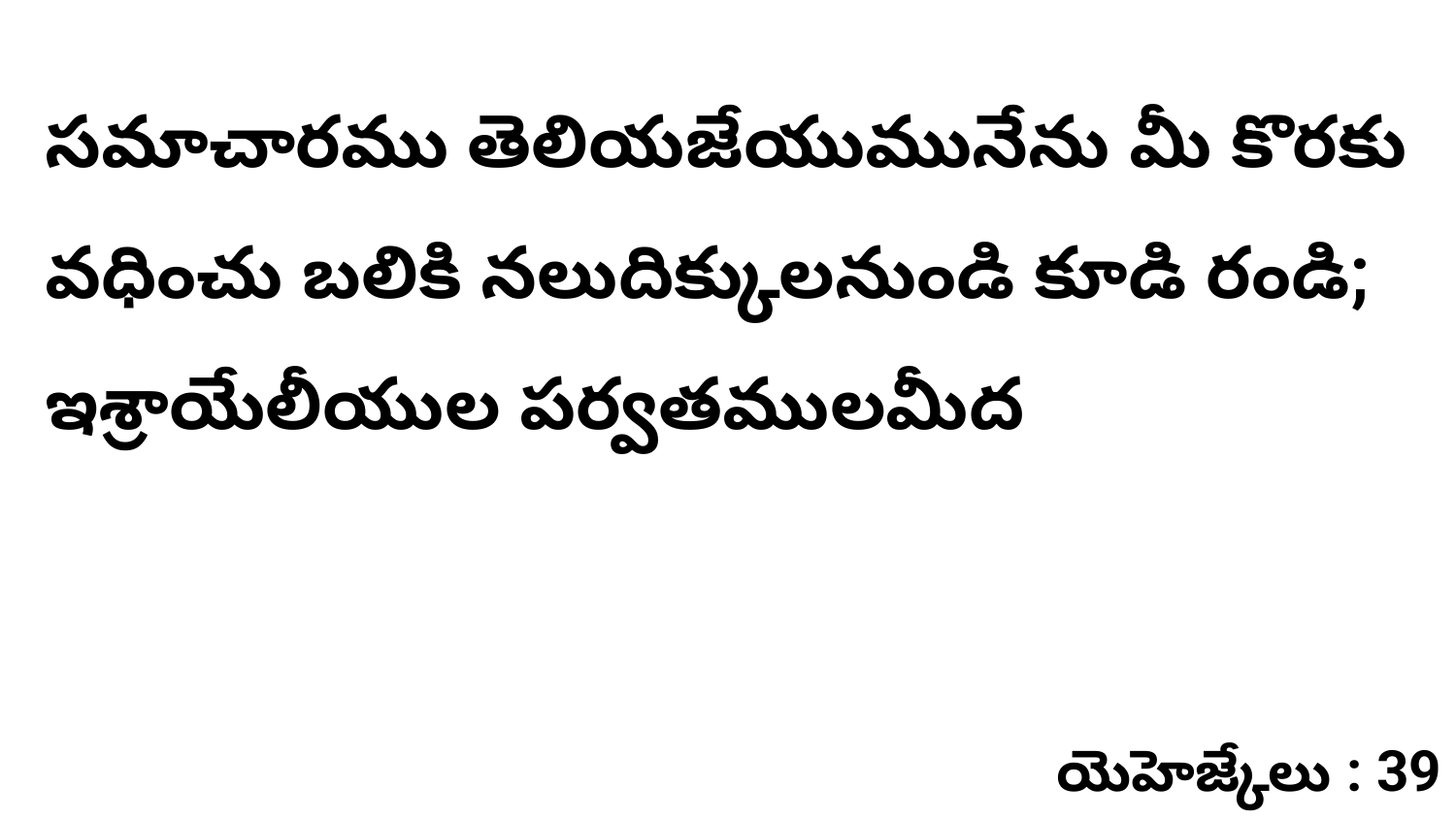

సమాచారము తెలియజేయుమునేను మీ కొరకు వధించు బలికి నలుదిక్కులనుండి కూడి రండి; ఇశ్రాయేలీయుల పర్వతములమీద
యెహెజ్కేలు : 39